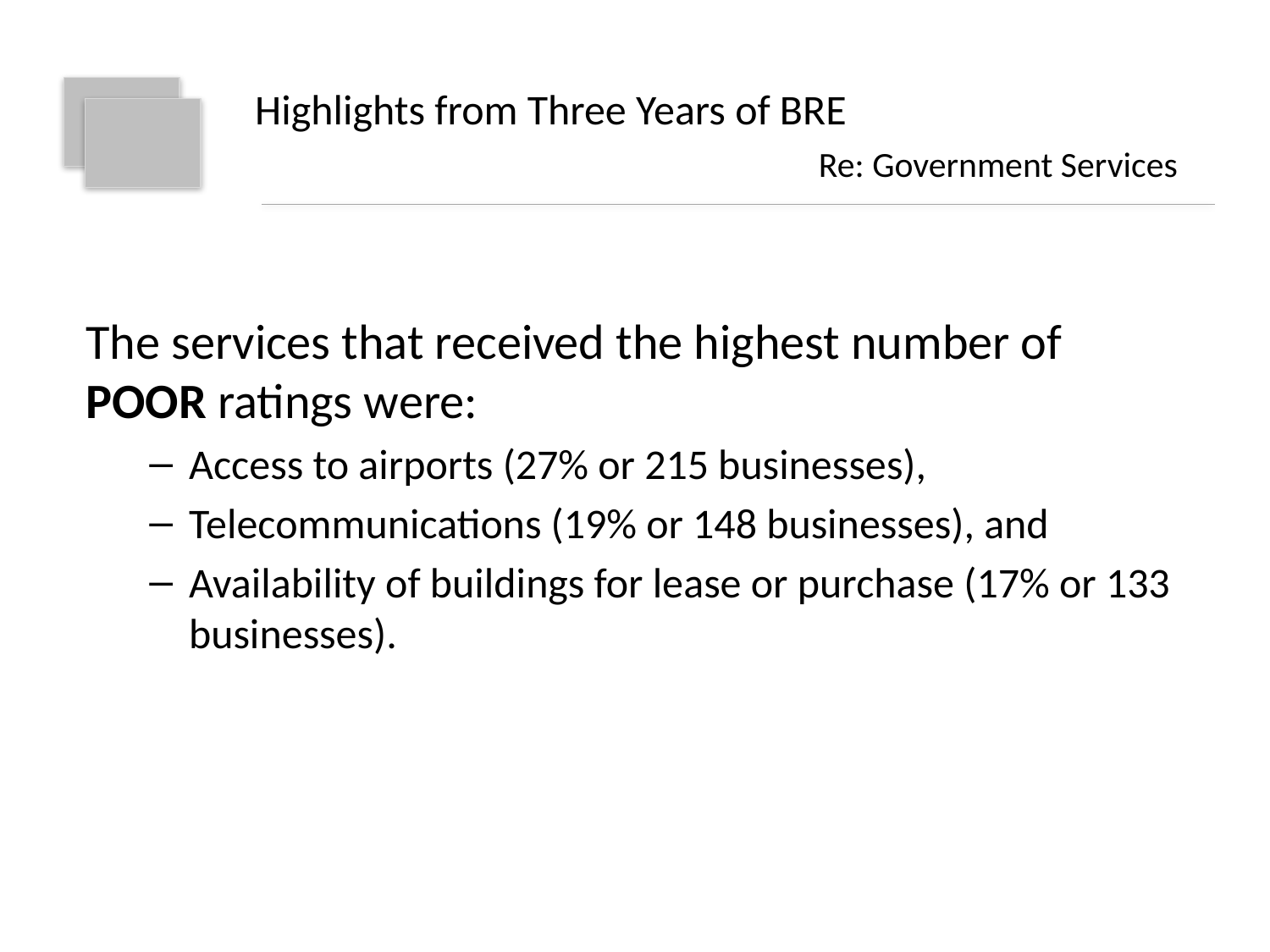

# Highlights from Three Years of BRE

Re: Government Services
The services that received the highest number of POOR ratings were:
Access to airports (27% or 215 businesses),
Telecommunications (19% or 148 businesses), and
Availability of buildings for lease or purchase (17% or 133 businesses).